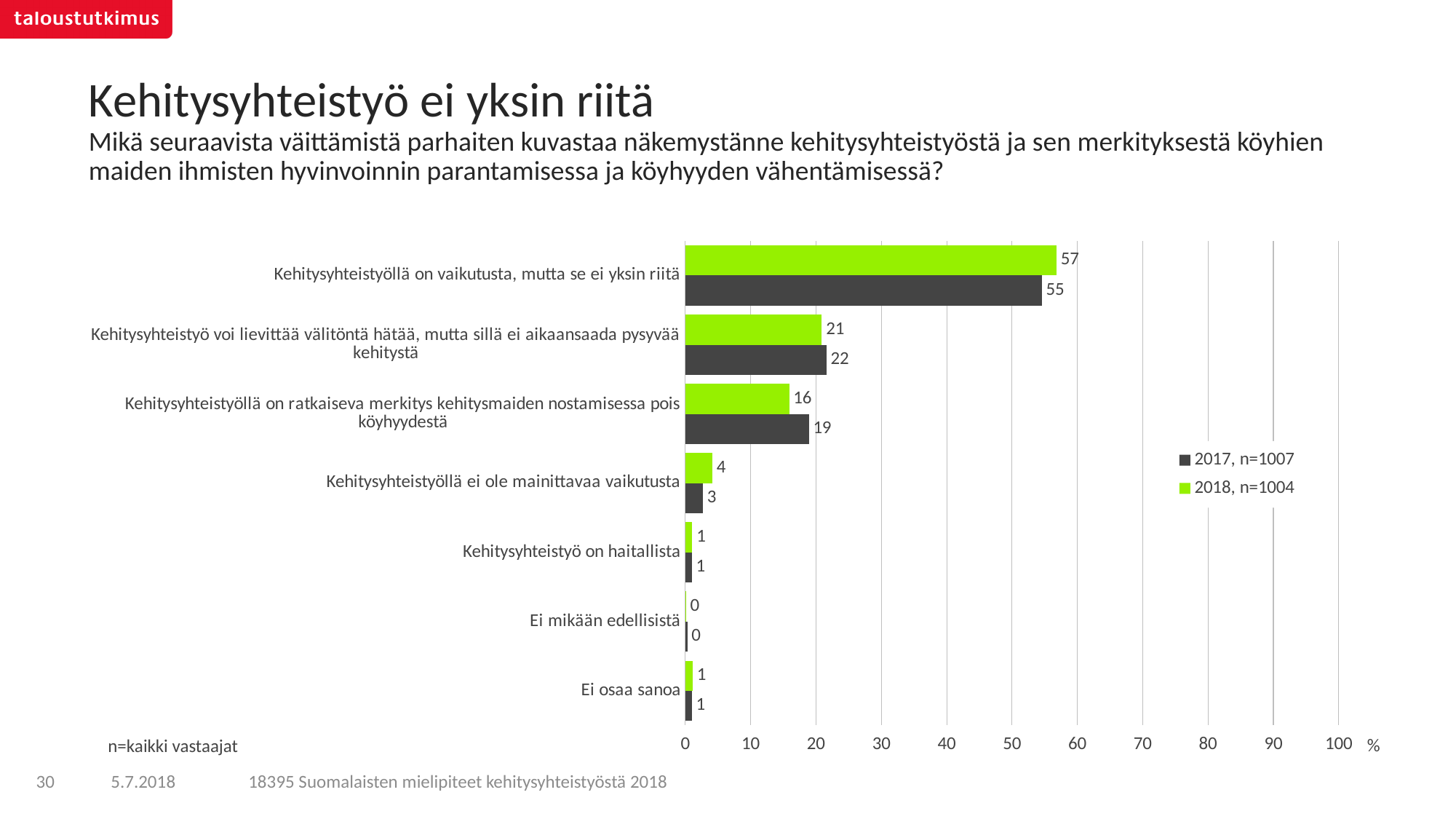

# Kehitysyhteistyö ei yksin riitä Mikä seuraavista väittämistä parhaiten kuvastaa näkemystänne kehitysyhteistyöstä ja sen merkityksestä köyhien maiden ihmisten hyvinvoinnin parantamisessa ja köyhyyden vähentämisessä?

### Chart

| Category | 2018, n=1004 | 2017, n=1007 |
|---|---|---|
| Kehitysyhteistyöllä on vaikutusta, mutta se ei yksin riitä | 56.81574 | 54.55037 |
| Kehitysyhteistyö voi lievittää välitöntä hätää, mutta sillä ei aikaansaada pysyvää kehitystä | 20.89074 | 21.60064 |
| Kehitysyhteistyöllä on ratkaiseva merkitys kehitysmaiden nostamisessa pois köyhyydestä | 15.89139 | 18.90198 |
| Kehitysyhteistyöllä ei ole mainittavaa vaikutusta | 4.13459 | 2.67684 |
| Kehitysyhteistyö on haitallista | 1.06333 | 0.97774 |
| Ei mikään edellisistä | 0.08504 | 0.29741 |
| Ei osaa sanoa | 1.11917 | 0.99503 |
n=kaikki vastaajat
30
18395 Suomalaisten mielipiteet kehitysyhteistyöstä 2018
5.7.2018